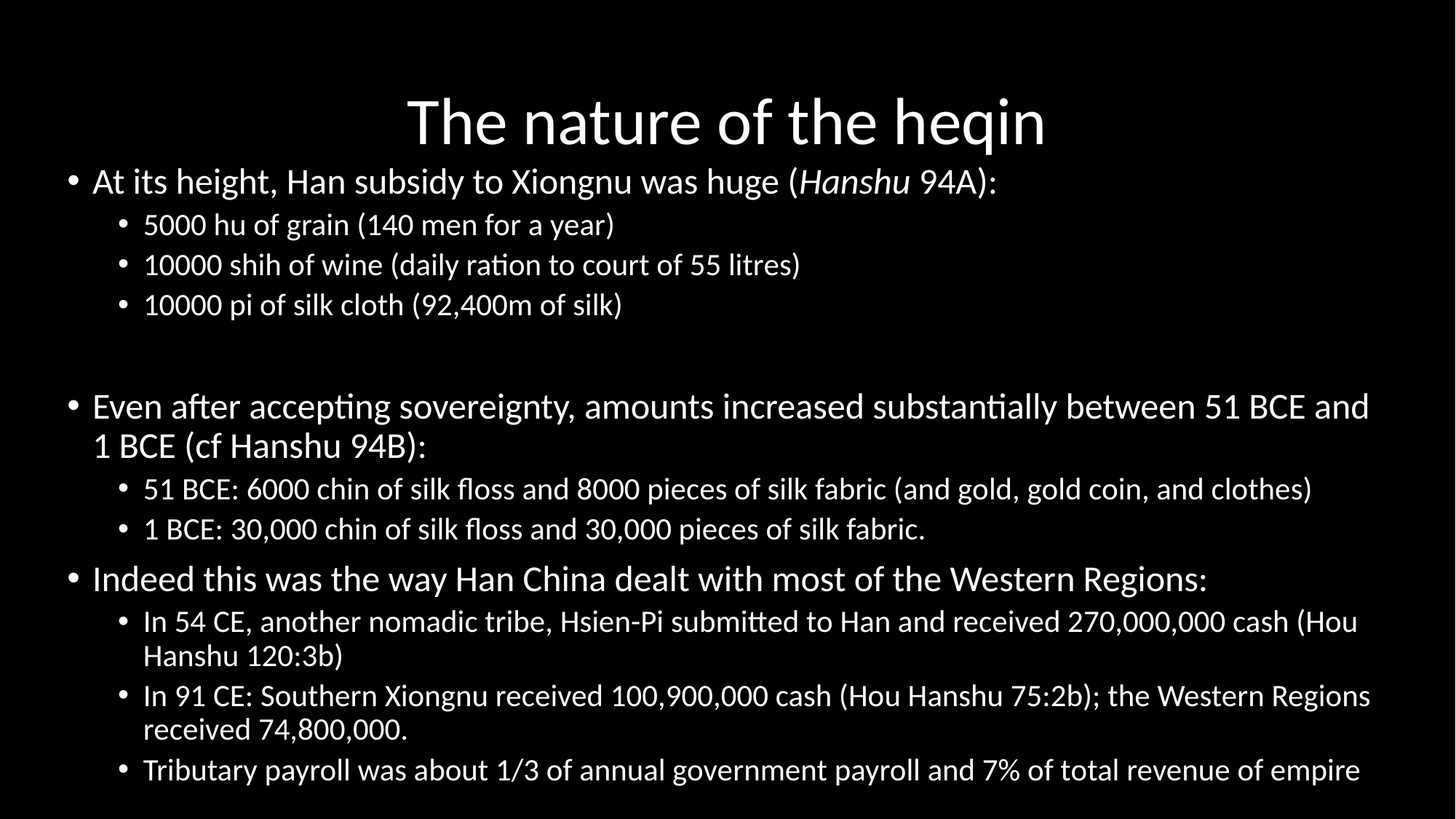

# The nature of the heqin
At its height, Han subsidy to Xiongnu was huge (Hanshu 94A):
5000 hu of grain (140 men for a year)
10000 shih of wine (daily ration to court of 55 litres)
10000 pi of silk cloth (92,400m of silk)

Even after accepting sovereignty, amounts increased substantially between 51 BCE and 1 BCE (cf Hanshu 94B):
51 BCE: 6000 chin of silk floss and 8000 pieces of silk fabric (and gold, gold coin, and clothes)
1 BCE: 30,000 chin of silk floss and 30,000 pieces of silk fabric.
Indeed this was the way Han China dealt with most of the Western Regions:
In 54 CE, another nomadic tribe, Hsien-Pi submitted to Han and received 270,000,000 cash (Hou Hanshu 120:3b)
In 91 CE: Southern Xiongnu received 100,900,000 cash (Hou Hanshu 75:2b); the Western Regions received 74,800,000.
Tributary payroll was about 1/3 of annual government payroll and 7% of total revenue of empire